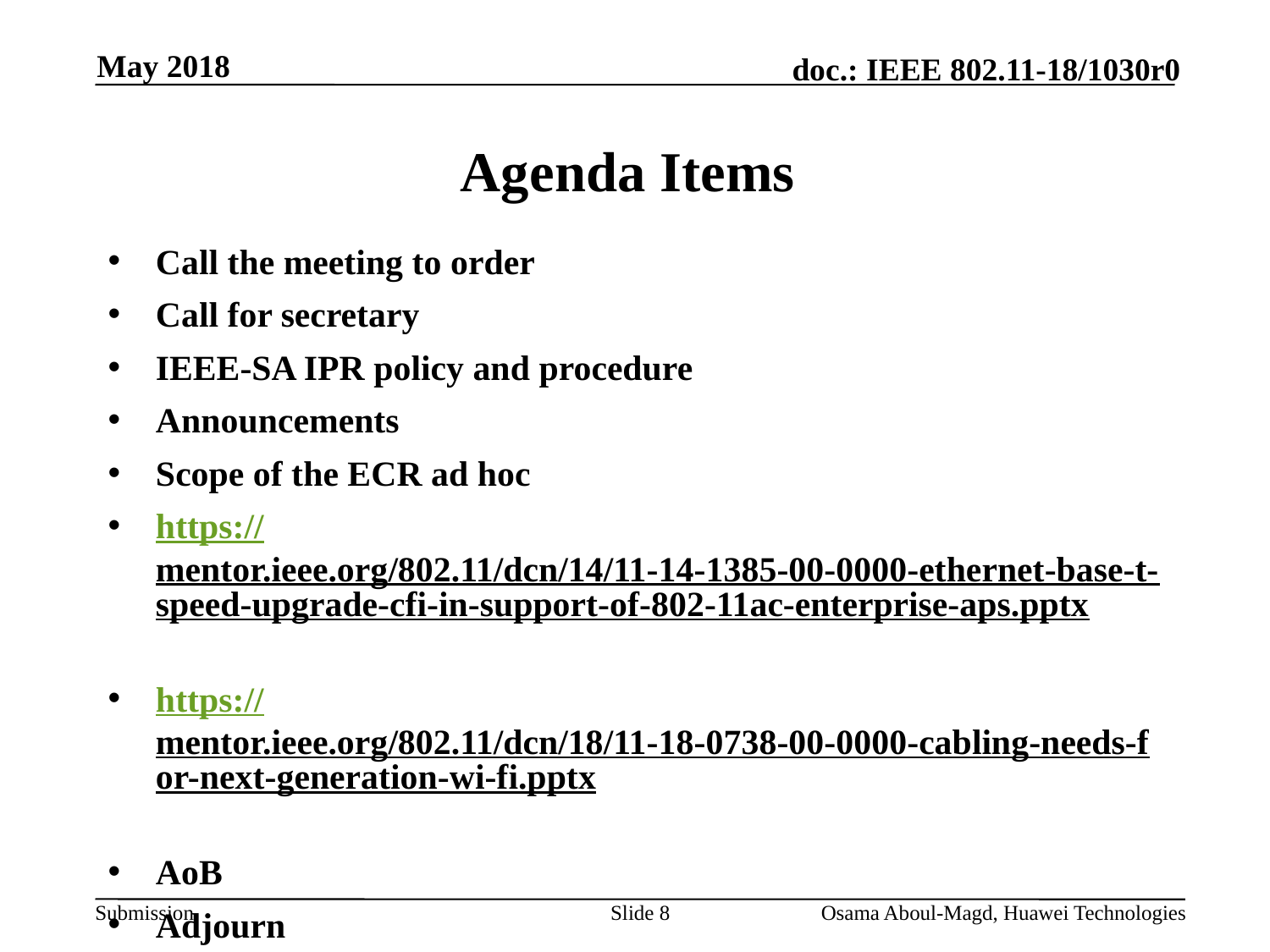

May 2018
# Agenda Items
Call the meeting to order
Call for secretary
IEEE-SA IPR policy and procedure
Announcements
Scope of the ECR ad hoc
https://mentor.ieee.org/802.11/dcn/14/11-14-1385-00-0000-ethernet-base-t-speed-upgrade-cfi-in-support-of-802-11ac-enterprise-aps.pptx
https://mentor.ieee.org/802.11/dcn/18/11-18-0738-00-0000-cabling-needs-for-next-generation-wi-fi.pptx
AoB
Adjourn
Slide 8
Osama Aboul-Magd, Huawei Technologies